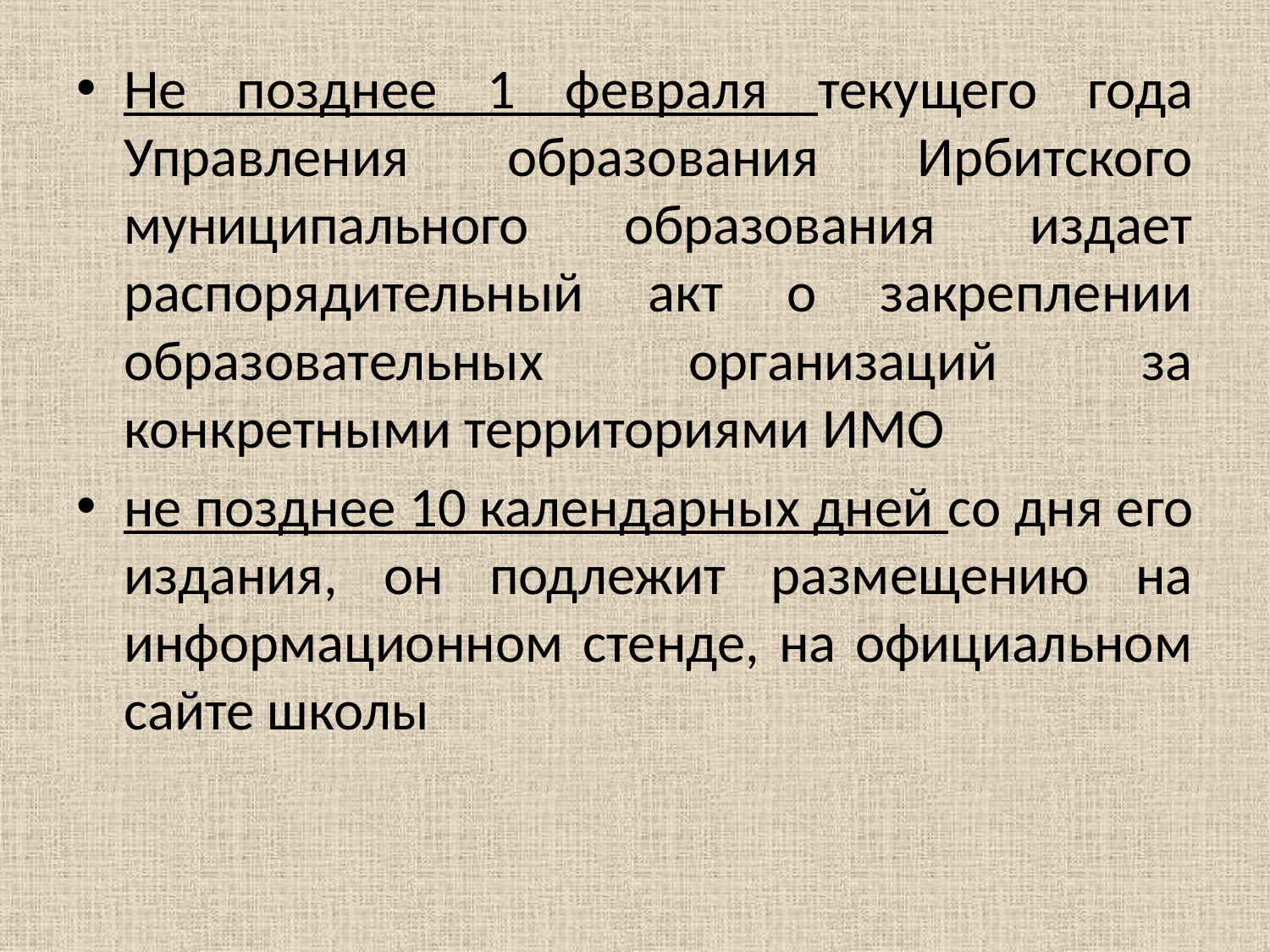

#
Не позднее 1 февраля текущего года Управления образования Ирбитского муниципального образования издает распорядительный акт о закреплении образовательных организаций за конкретными территориями ИМО
не позднее 10 календарных дней со дня его издания, он подлежит размещению на информационном стенде, на официальном сайте школы